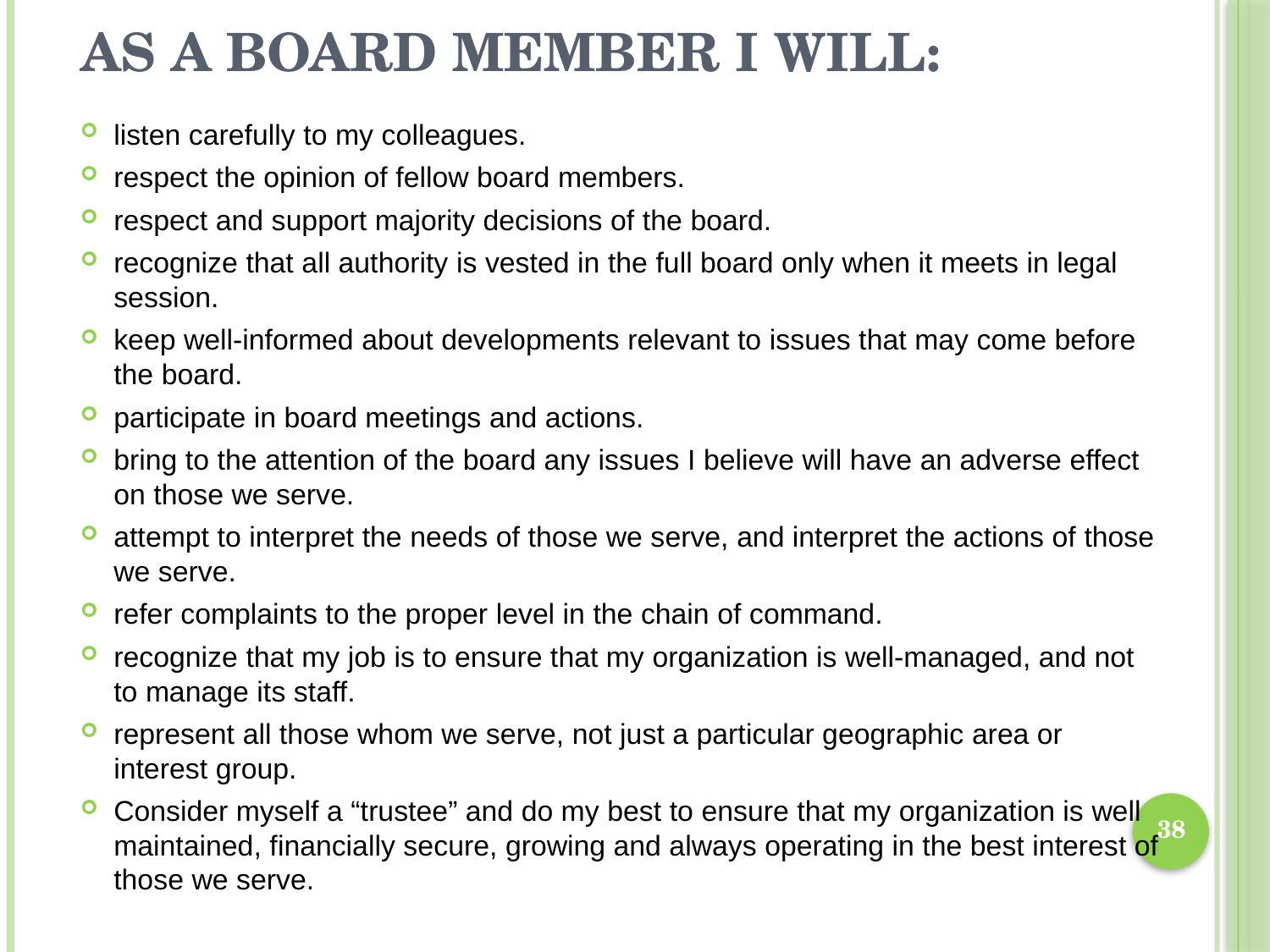

# As A Board Member I will:
listen carefully to my colleagues.
respect the opinion of fellow board members.
respect and support majority decisions of the board.
recognize that all authority is vested in the full board only when it meets in legal session.
keep well-informed about developments relevant to issues that may come before the board.
participate in board meetings and actions.
bring to the attention of the board any issues I believe will have an adverse effect on those we serve.
attempt to interpret the needs of those we serve, and interpret the actions of those we serve.
refer complaints to the proper level in the chain of command.
recognize that my job is to ensure that my organization is well-managed, and not to manage its staff.
represent all those whom we serve, not just a particular geographic area or interest group.
Consider myself a “trustee” and do my best to ensure that my organization is well maintained, financially secure, growing and always operating in the best interest of those we serve.

38